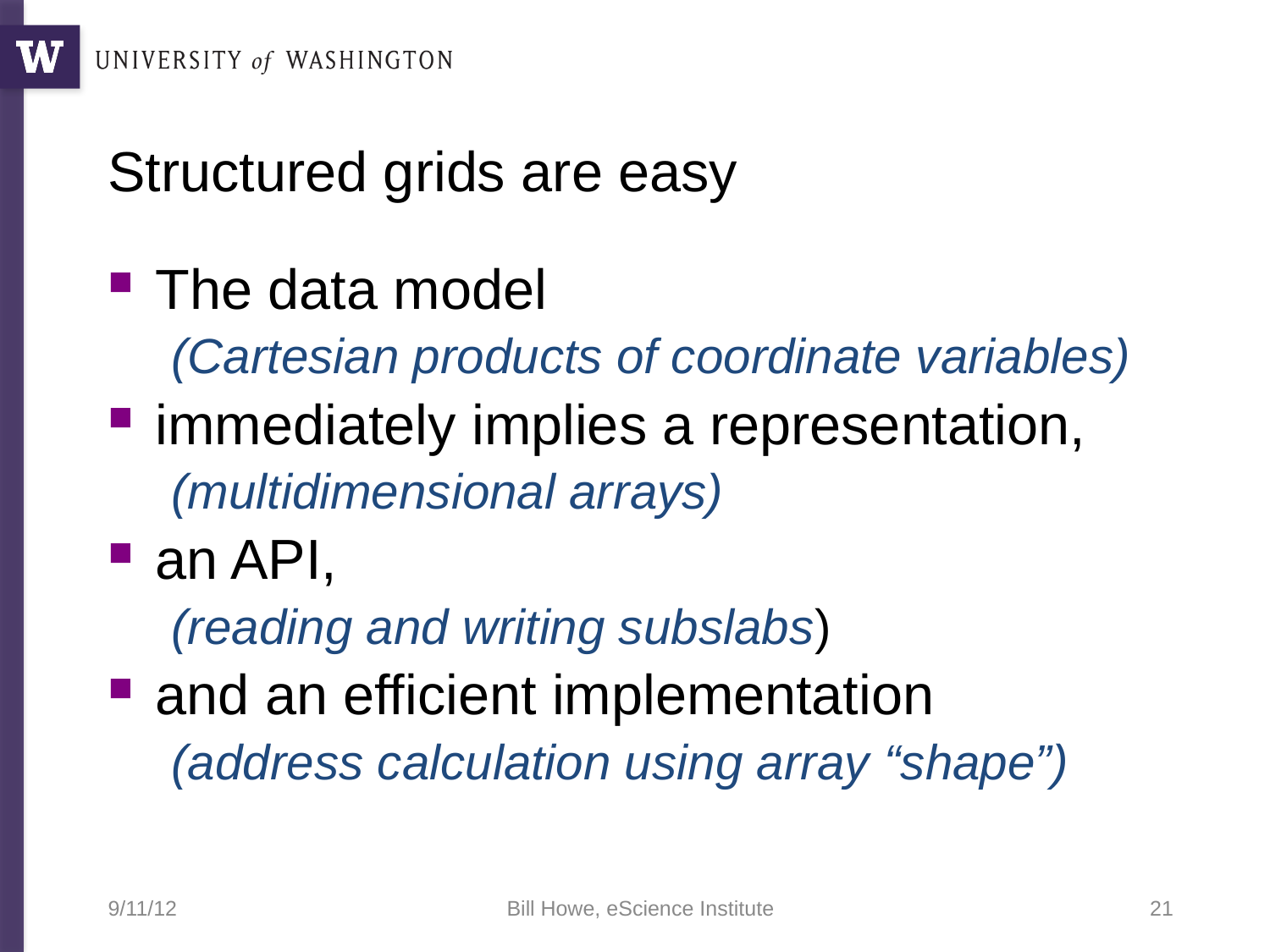

# Structured grids are easy
The data model
(Cartesian products of coordinate variables)
immediately implies a representation,
(multidimensional arrays)
an API,
(reading and writing subslabs)
and an efficient implementation
(address calculation using array “shape”)
9/11/12
Bill Howe, eScience Institute
21